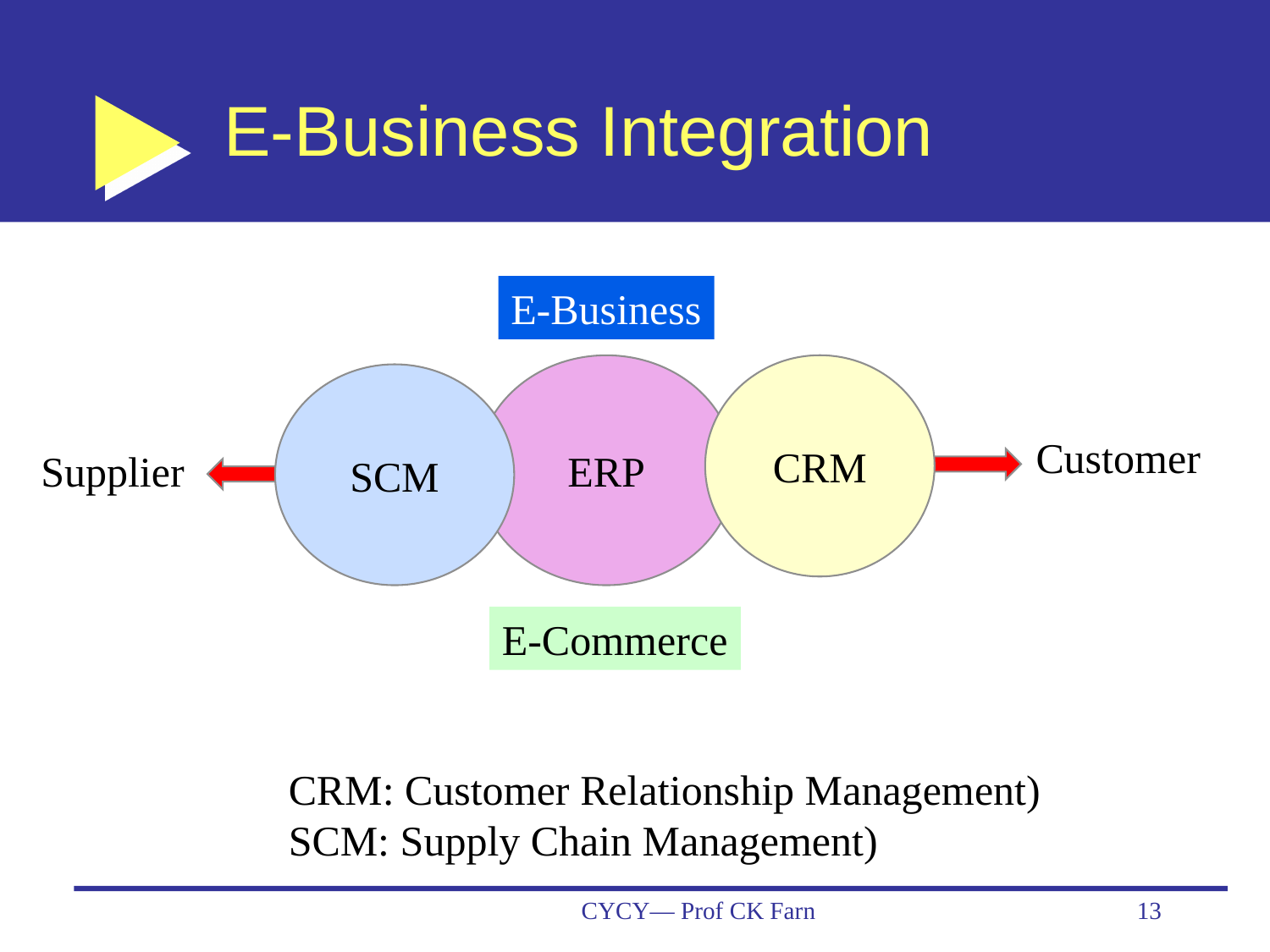

E-Business Integration
E-Business
ERP
CRM
SCM
Customer
Supplier

E-Commerce
CRM: Customer Relationship Management)
SCM: Supply Chain Management)
CYCY— Prof CK Farn
13